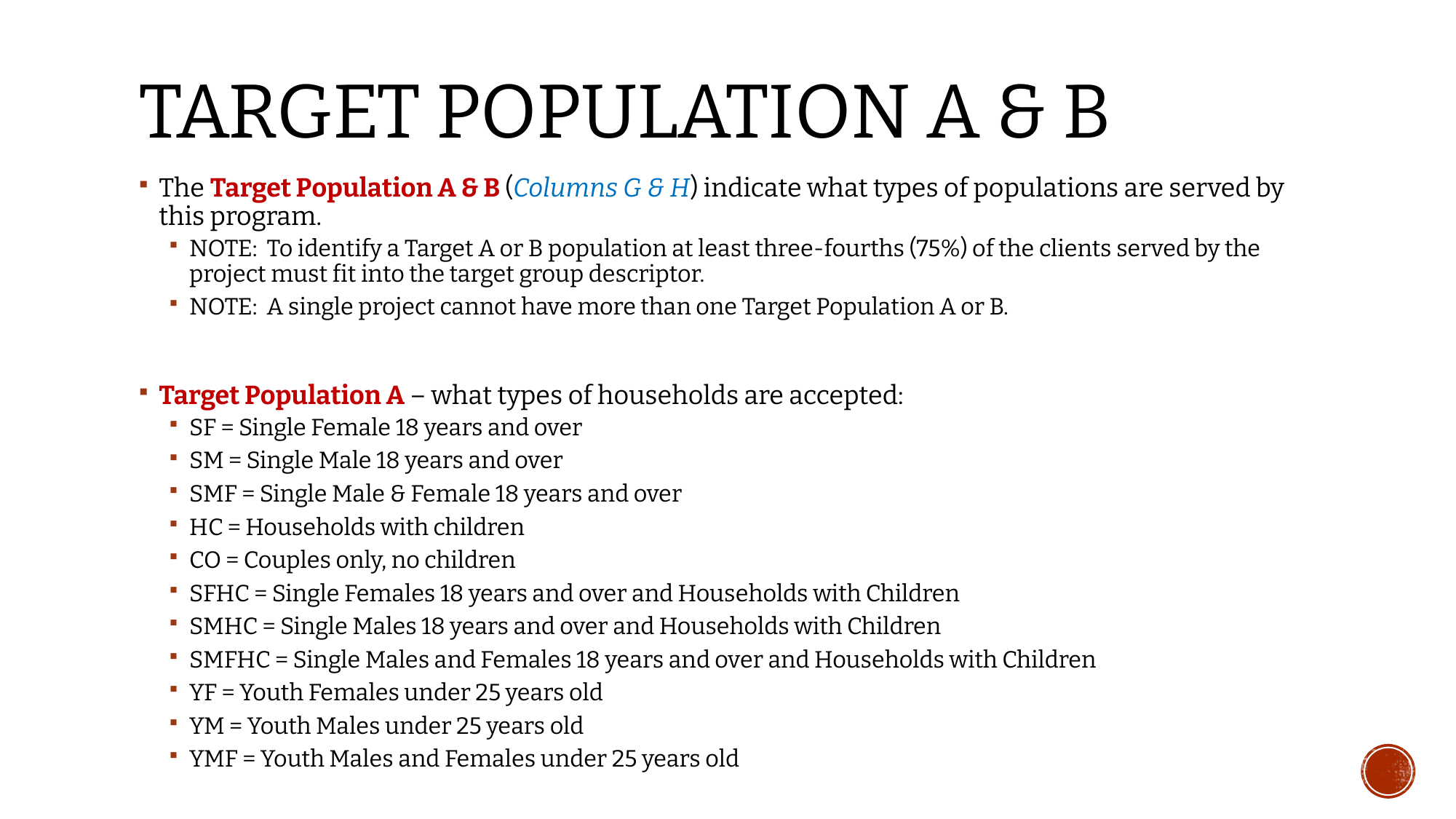

# Target Population A & B
The Target Population A & B (Columns G & H) indicate what types of populations are served by this program.
NOTE:  To identify a Target A or B population at least three-fourths (75%) of the clients served by the project must fit into the target group descriptor.
NOTE:  A single project cannot have more than one Target Population A or B.

Target Population A – what types of households are accepted:
SF = Single Female 18 years and over
SM = Single Male 18 years and over
SMF = Single Male & Female 18 years and over
HC = Households with children
CO = Couples only, no children
SFHC = Single Females 18 years and over and Households with Children
SMHC = Single Males 18 years and over and Households with Children
SMFHC = Single Males and Females 18 years and over and Households with Children
YF = Youth Females under 25 years old
YM = Youth Males under 25 years old
YMF = Youth Males and Females under 25 years old